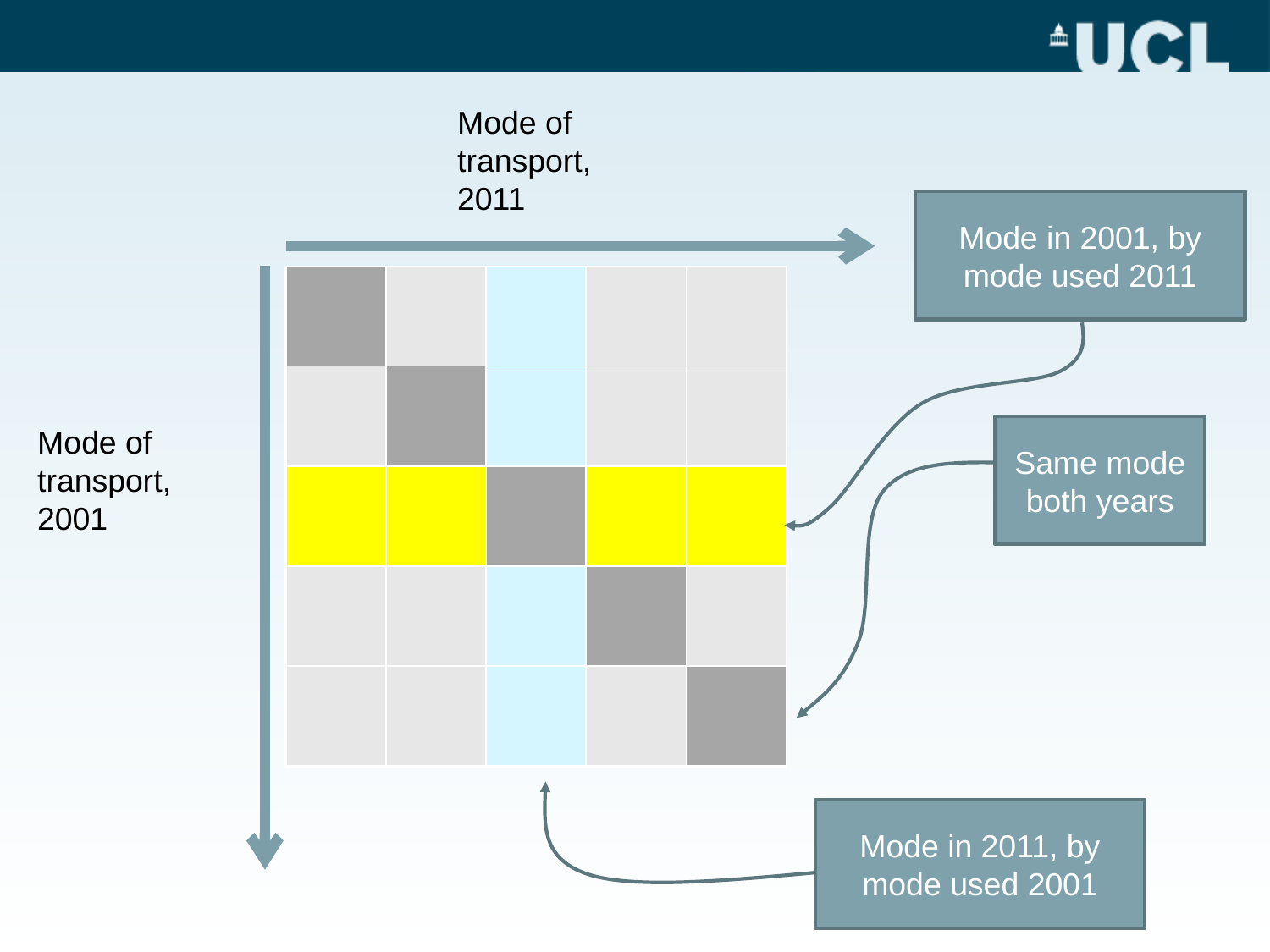

Mode of transport, 2011
Mode in 2001, by mode used 2011

|  |  |  |  |  |
| --- | --- | --- | --- | --- |
|  |  |  |  |  |
|  |  |  |  |  |
|  |  |  |  |  |
|  |  |  |  |  |
|  |  |  |  |  |
| --- | --- | --- | --- | --- |
|  |  |  |  |  |
|  |  |  |  |  |
|  |  |  |  |  |
|  |  |  |  |  |
|  |  |  |  |  |
| --- | --- | --- | --- | --- |
|  |  |  |  |  |
|  |  |  |  |  |
|  |  |  |  |  |
|  |  |  |  |  |
|  |  |  |  |  |
| --- | --- | --- | --- | --- |
|  |  |  |  |  |
|  |  |  |  |  |
|  |  |  |  |  |
|  |  |  |  |  |
Mode of transport, 2001
Same mode both years

Mode in 2011, by mode used 2001